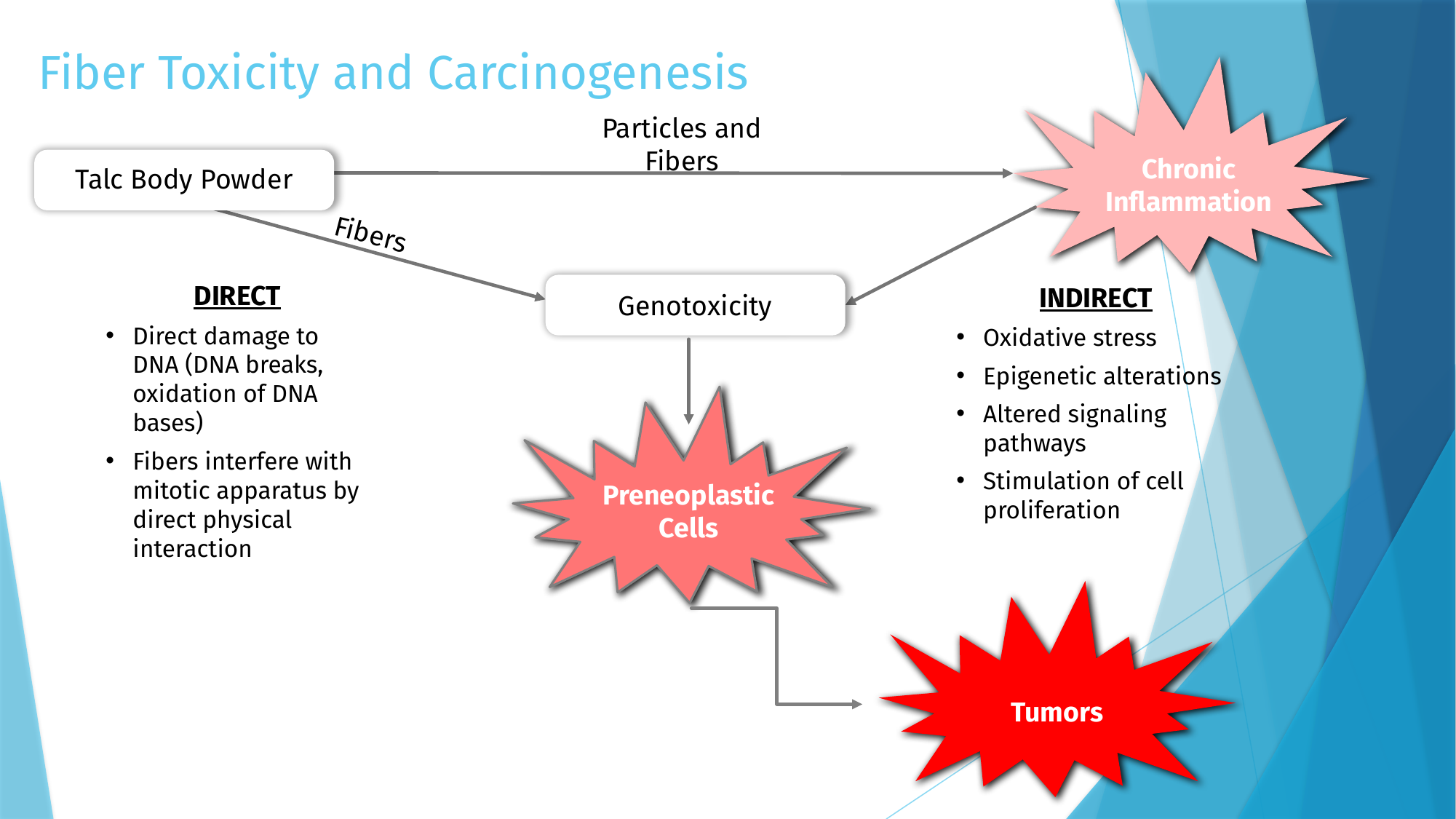

# Fiber Toxicity and Carcinogenesis

Chronic
Inflammation
Particles and Fibers

Talc Body Powder
Fibers
DIRECT
Direct damage to DNA (DNA breaks, oxidation of DNA bases)
Fibers interfere with mitotic apparatus by direct physical interaction

Genotoxicity
INDIRECT
Oxidative stress
Epigenetic alterations
Altered signaling pathways
Stimulation of cell proliferation

Preneoplastic
Cells

Tumors